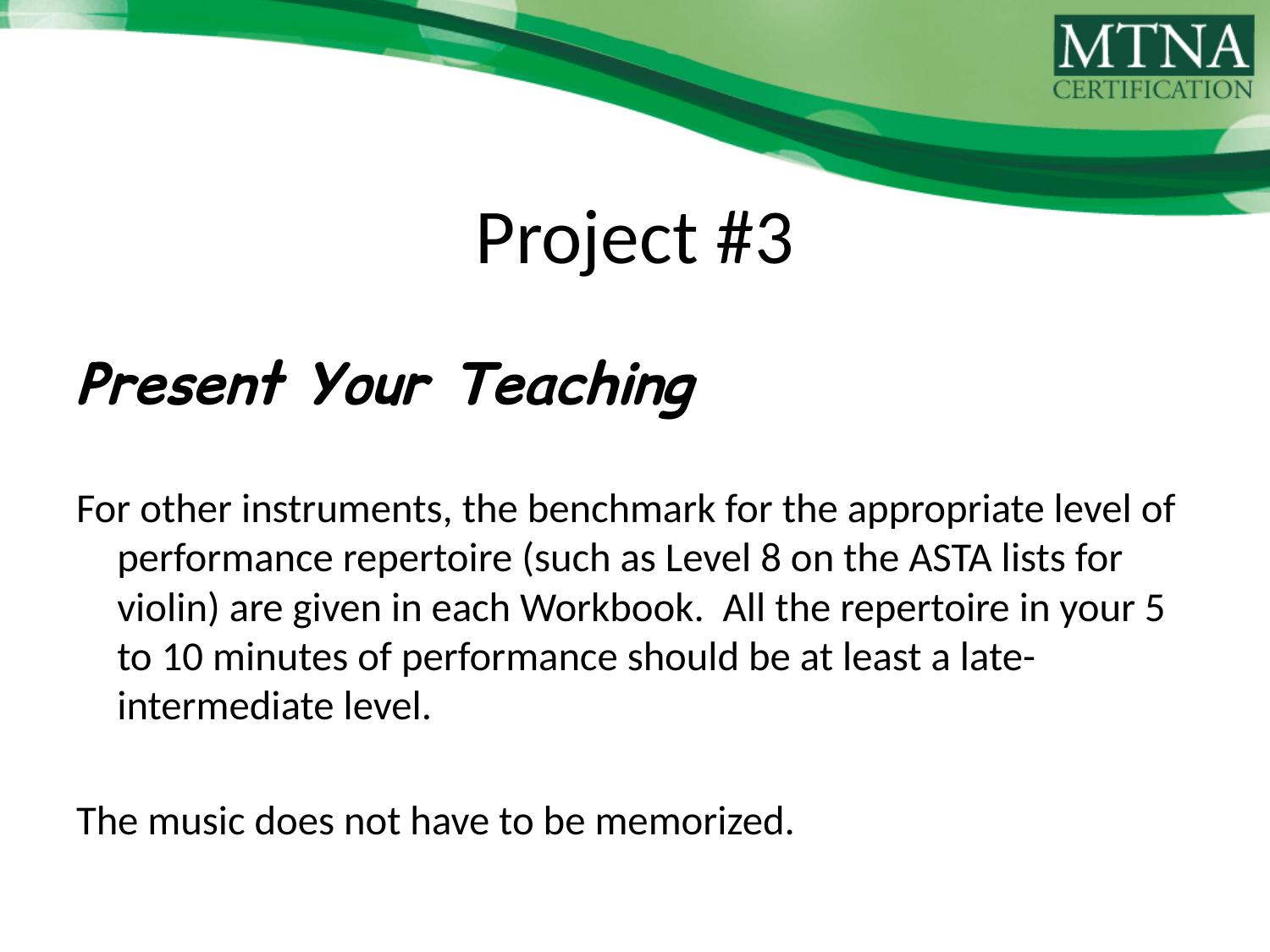

# Project #3
Present Your Teaching

For other instruments, the benchmark for the appropriate level of performance repertoire (such as Level 8 on the ASTA lists for violin) are given in each Workbook.  All the repertoire in your 5 to 10 minutes of performance should be at least a late-intermediate level.

The music does not have to be memorized.